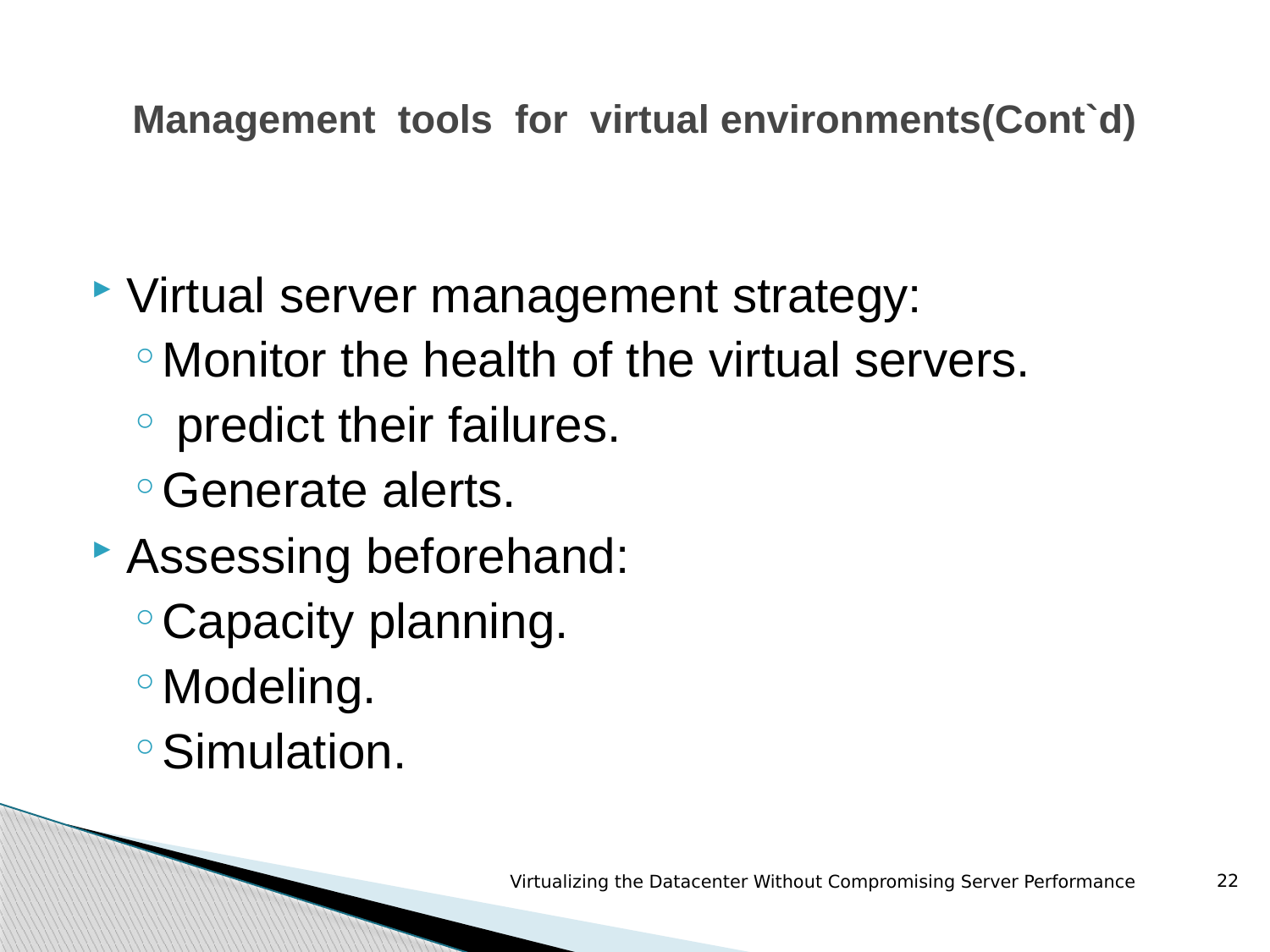

# Management  tools  for  virtual environments(Cont`d)

Virtual server management strategy:
Monitor the health of the virtual servers.
 predict their failures.
Generate alerts.
Assessing beforehand:
Capacity planning.
Modeling.
Simulation.

Virtualizing the Datacenter Without Compromising Server Performance
22